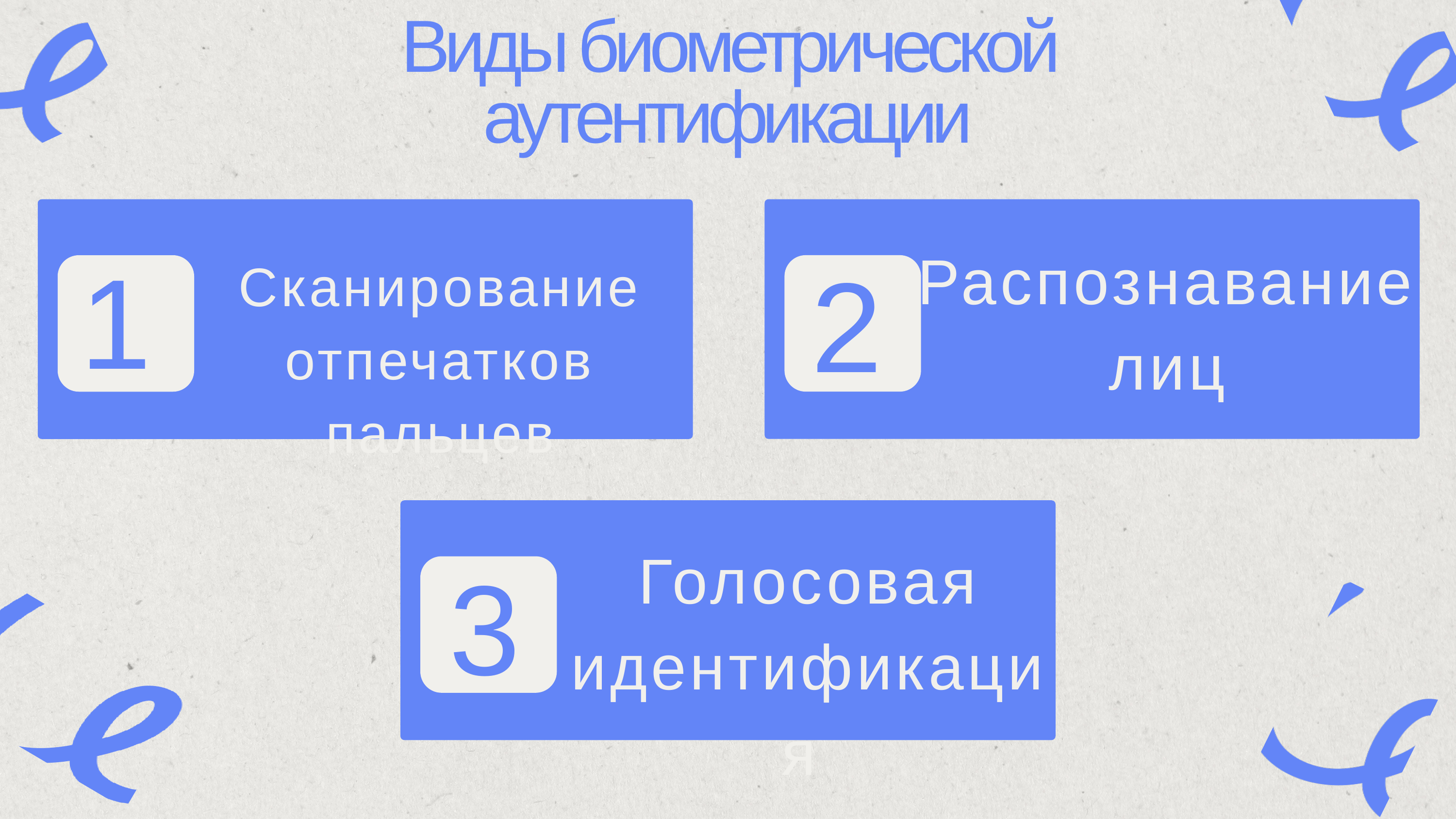

Виды биометрической аутентификации

Распознавание
лиц

2

Сканирование отпечатков пальцев

1

Голосовая идентификация

3